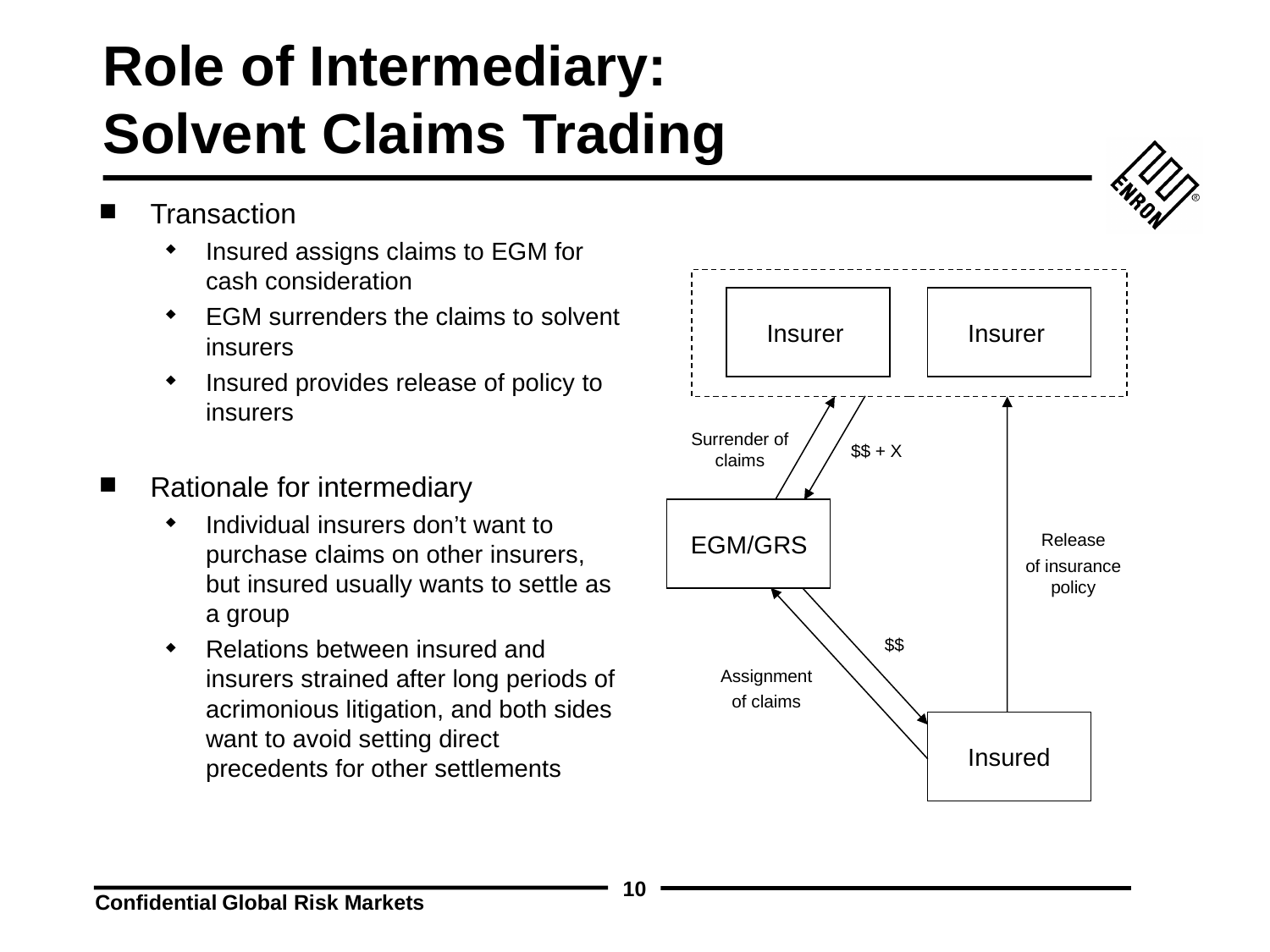

10
# Role of Intermediary: Solvent Claims Trading
Transaction
Insured assigns claims to EGM for cash consideration
EGM surrenders the claims to solvent insurers
Insured provides release of policy to insurers

Rationale for intermediary
Individual insurers don’t want to purchase claims on other insurers, but insured usually wants to settle as a group
Relations between insured and insurers strained after long periods of acrimonious litigation, and both sides want to avoid setting direct precedents for other settlements

Insurer

Insurer

Surrender of claims
$$ + X

EGM/GRS
Release
of insurance policy

$$
Assignment
of claims

Insured